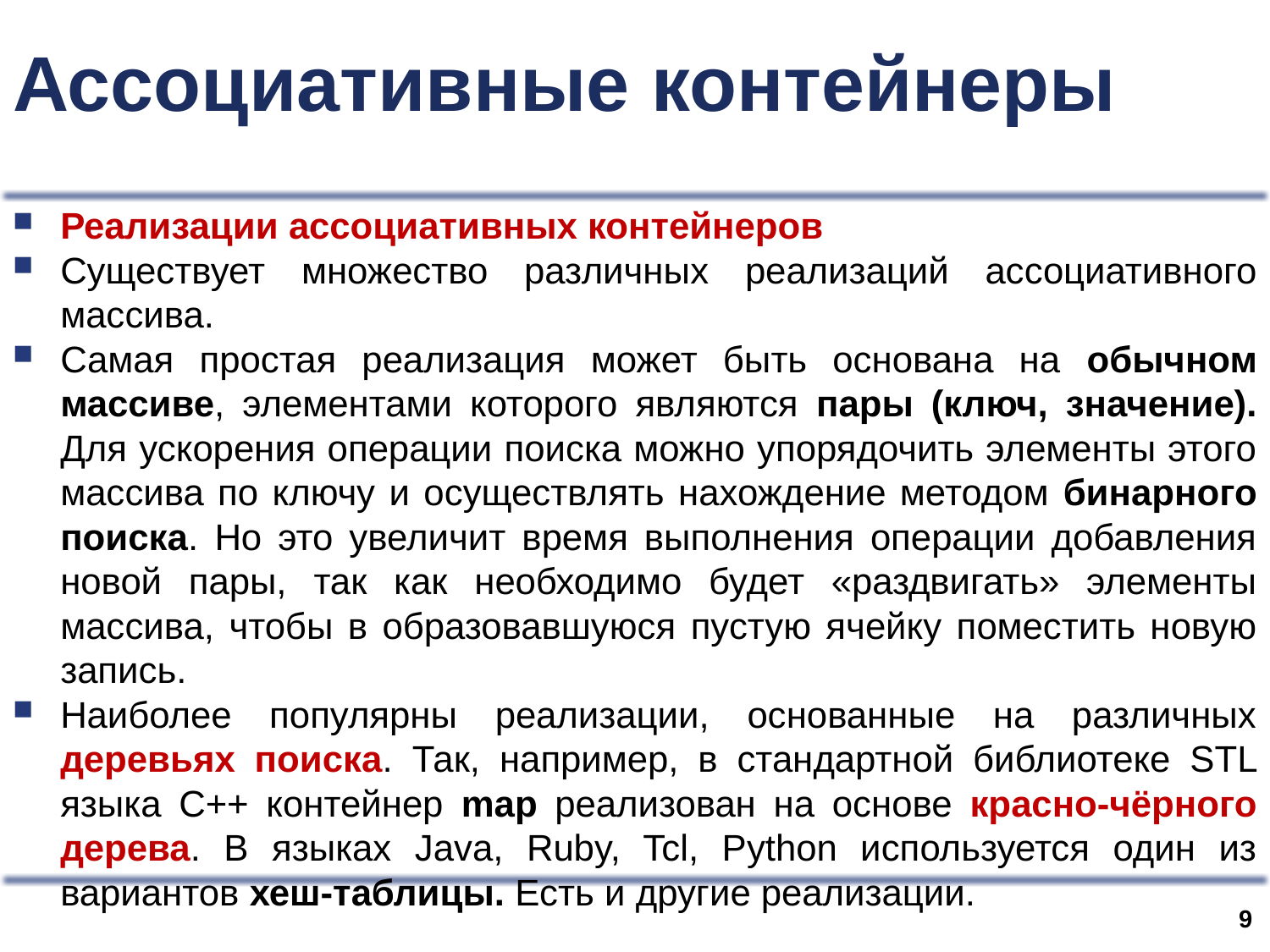

# Ассоциативные контейнеры
Реализации ассоциативных контейнеров
Существует множество различных реализаций ассоциативного массива.
Самая простая реализация может быть основана на обычном массиве, элементами которого являются пары (ключ, значение). Для ускорения операции поиска можно упорядочить элементы этого массива по ключу и осуществлять нахождение методом бинарного поиска. Но это увеличит время выполнения операции добавления новой пары, так как необходимо будет «раздвигать» элементы массива, чтобы в образовавшуюся пустую ячейку поместить новую запись.
Наиболее популярны реализации, основанные на различных деревьях поиска. Так, например, в стандартной библиотеке STL языка C++ контейнер map реализован на основе красно-чёрного дерева. В языках Java, Ruby, Tcl, Python используется один из вариантов хеш-таблицы. Есть и другие реализации.
9